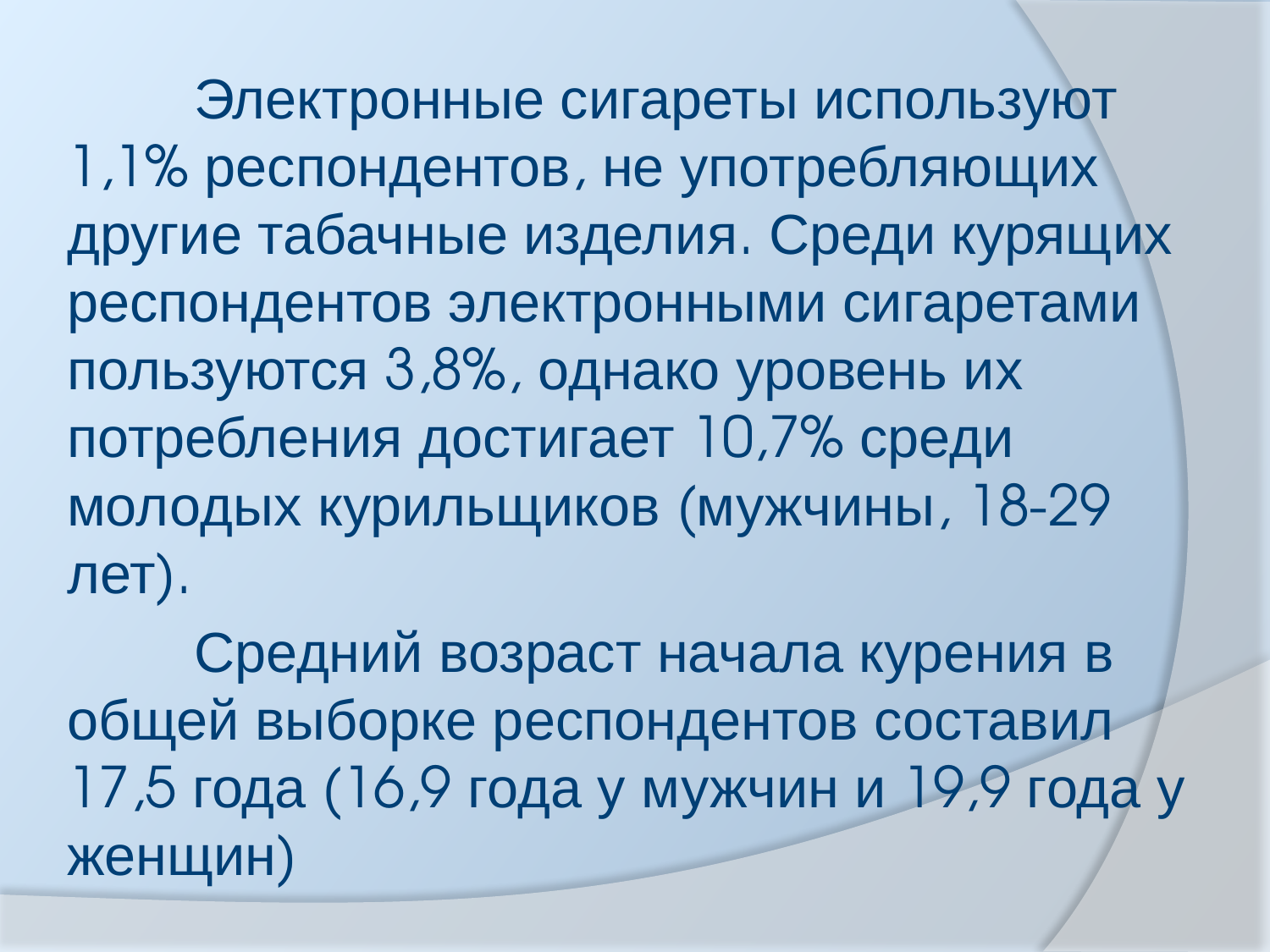

Электронные сигареты используют 1,1% респондентов, не употребляющих другие табачные изделия. Среди курящих респондентов электронными сигаретами пользуются 3,8%, однако уровень их потребления достигает 10,7% среди молодых курильщиков (мужчины, 18-29 лет).
	Средний возраст начала курения в общей выборке респондентов составил 17,5 года (16,9 года у мужчин и 19,9 года у женщин)